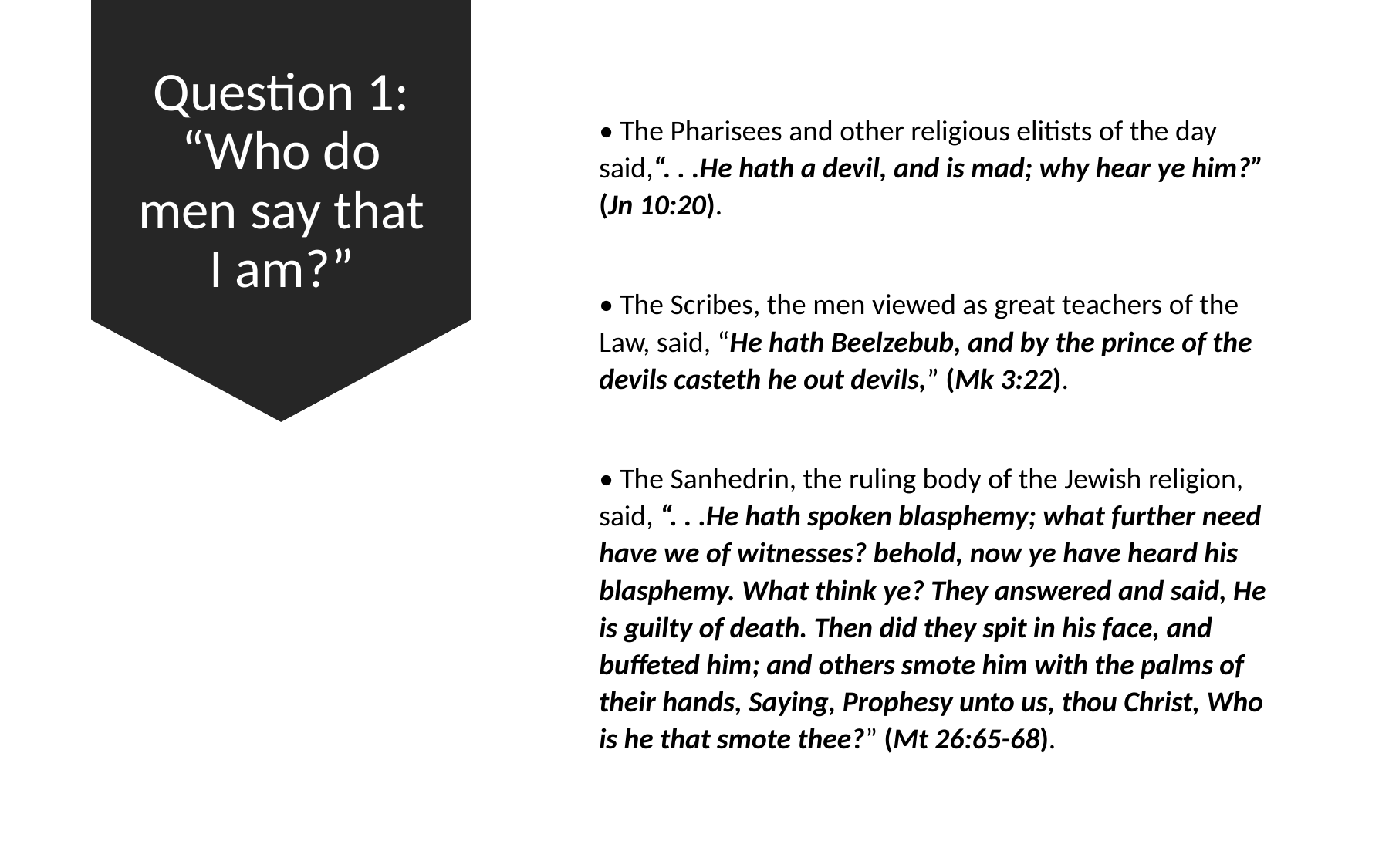

# Question 1: “Who do men say that I am?”
• The Pharisees and other religious elitists of the day said,“. . .He hath a devil, and is mad; why hear ye him?” (Jn 10:20).

• The Scribes, the men viewed as great teachers of the Law, said, “He hath Beelzebub, and by the prince of the devils casteth he out devils,” (Mk 3:22).

• The Sanhedrin, the ruling body of the Jewish religion, said, “. . .He hath spoken blasphemy; what further need have we of witnesses? behold, now ye have heard his blasphemy. What think ye? They answered and said, He is guilty of death. Then did they spit in his face, and buffeted him; and others smote him with the palms of their hands, Saying, Prophesy unto us, thou Christ, Who is he that smote thee?” (Mt 26:65-68).